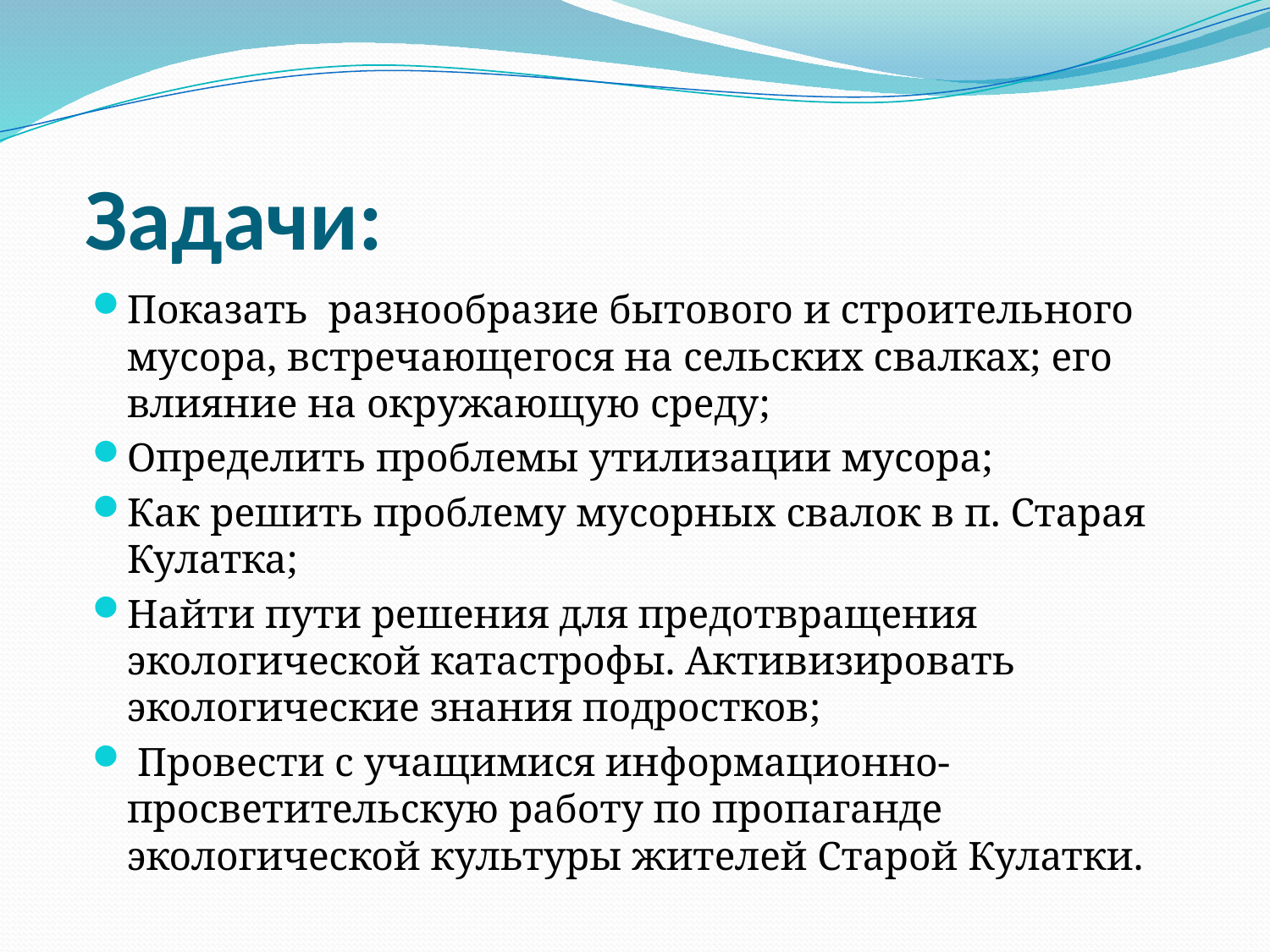

# Задачи:
Показать  разнообразие бытового и строительного мусора, встречающегося на сельских свалках; его влияние на окружающую среду;
Определить проблемы утилизации мусора;
Как решить проблему мусорных свалок в п. Старая Кулатка;
Найти пути решения для предотвращения экологической катастрофы. Активизировать экологические знания подростков;
 Провести с учащимися информационно-просветительскую работу по пропаганде экологической культуры жителей Старой Кулатки.